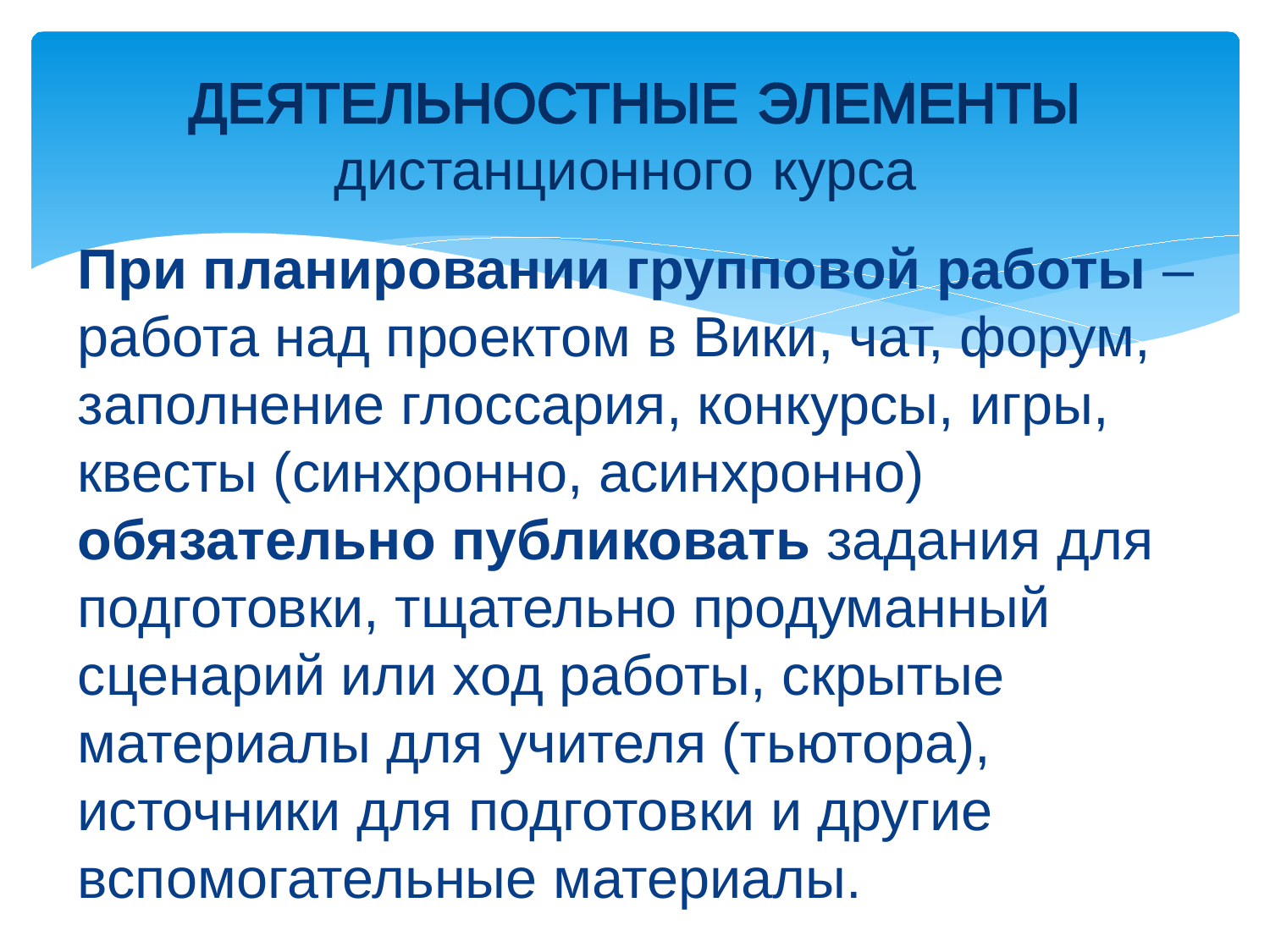

# ДЕЯТЕЛЬНОСТНЫЕ ЭЛЕМЕНТЫ дистанционного курса
При планировании групповой работы – работа над проектом в Вики, чат, форум, заполнение глоссария, конкурсы, игры, квесты (синхронно, асинхронно) обязательно публиковать задания для подготовки, тщательно продуманный сценарий или ход работы, скрытые материалы для учителя (тьютора), источники для подготовки и другие вспомогательные материалы.